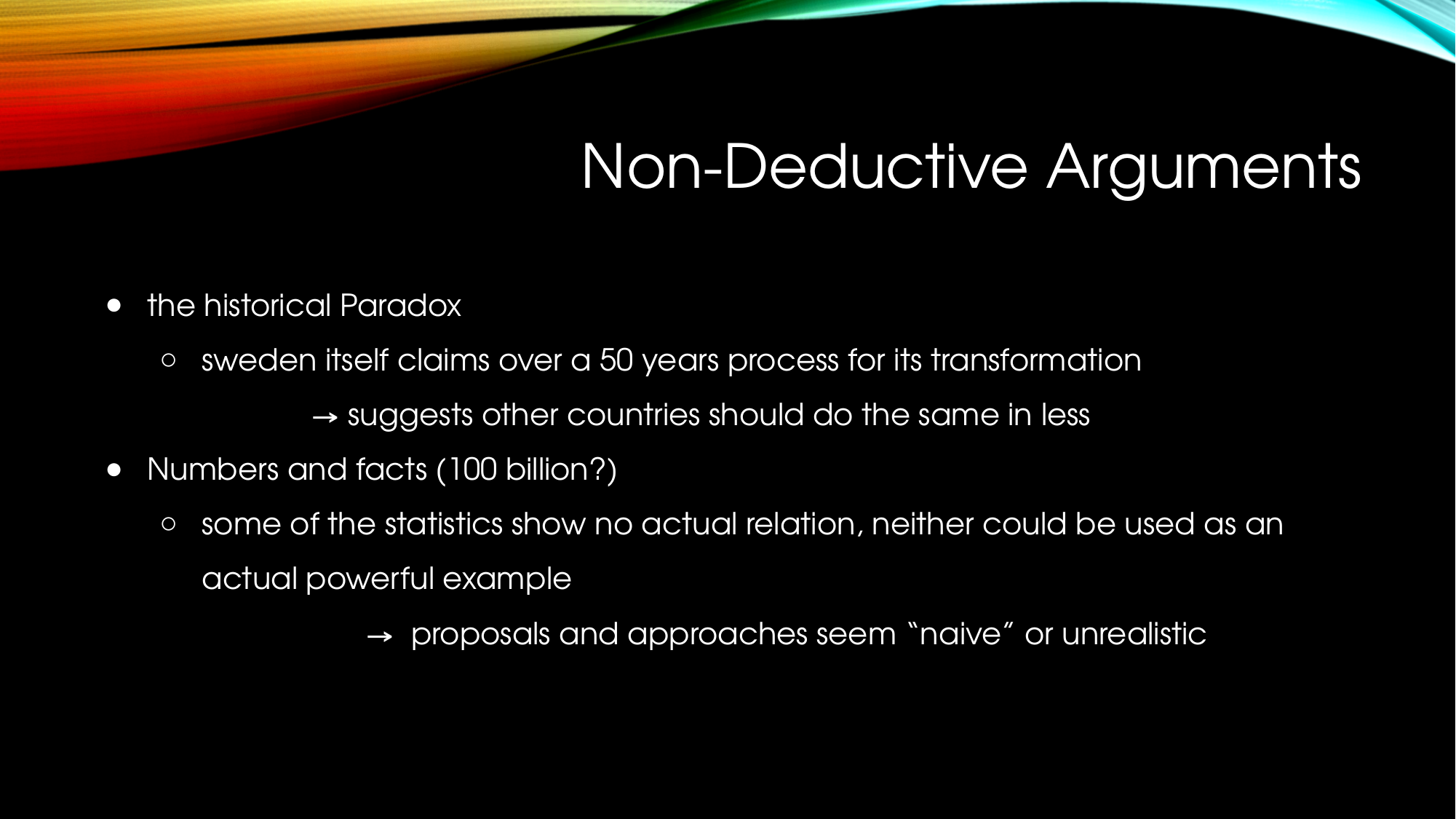

# Non-Deductive Arguments
the historical Paradox
sweden itself claims over a 50 years process for its transformation
→ suggests other countries should do the same in less
Numbers and facts (100 billion?)
some of the statistics show no actual relation, neither could be used as an actual powerful example
→  proposals and approaches seem “naive” or unrealistic